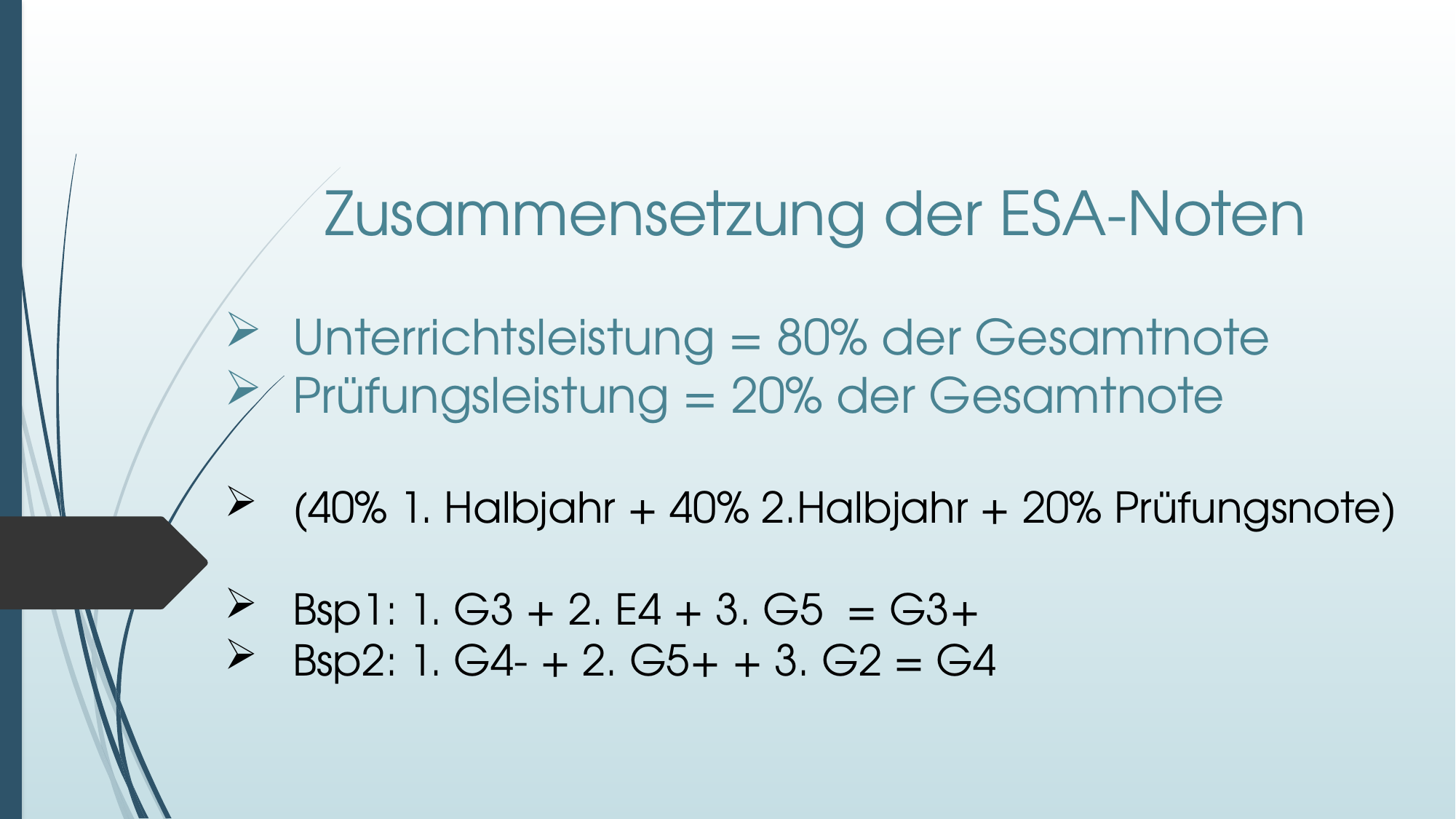

Zusammensetzung der ESA-Noten

Unterrichtsleistung = 80% der Gesamtnote
Prüfungsleistung = 20% der Gesamtnote

(40% 1. Halbjahr + 40% 2.Halbjahr + 20% Prüfungsnote)

Bsp1: 1. G3 + 2. E4 + 3. G5  = G3+
Bsp2: 1. G4- + 2. G5+ + 3. G2 = G4